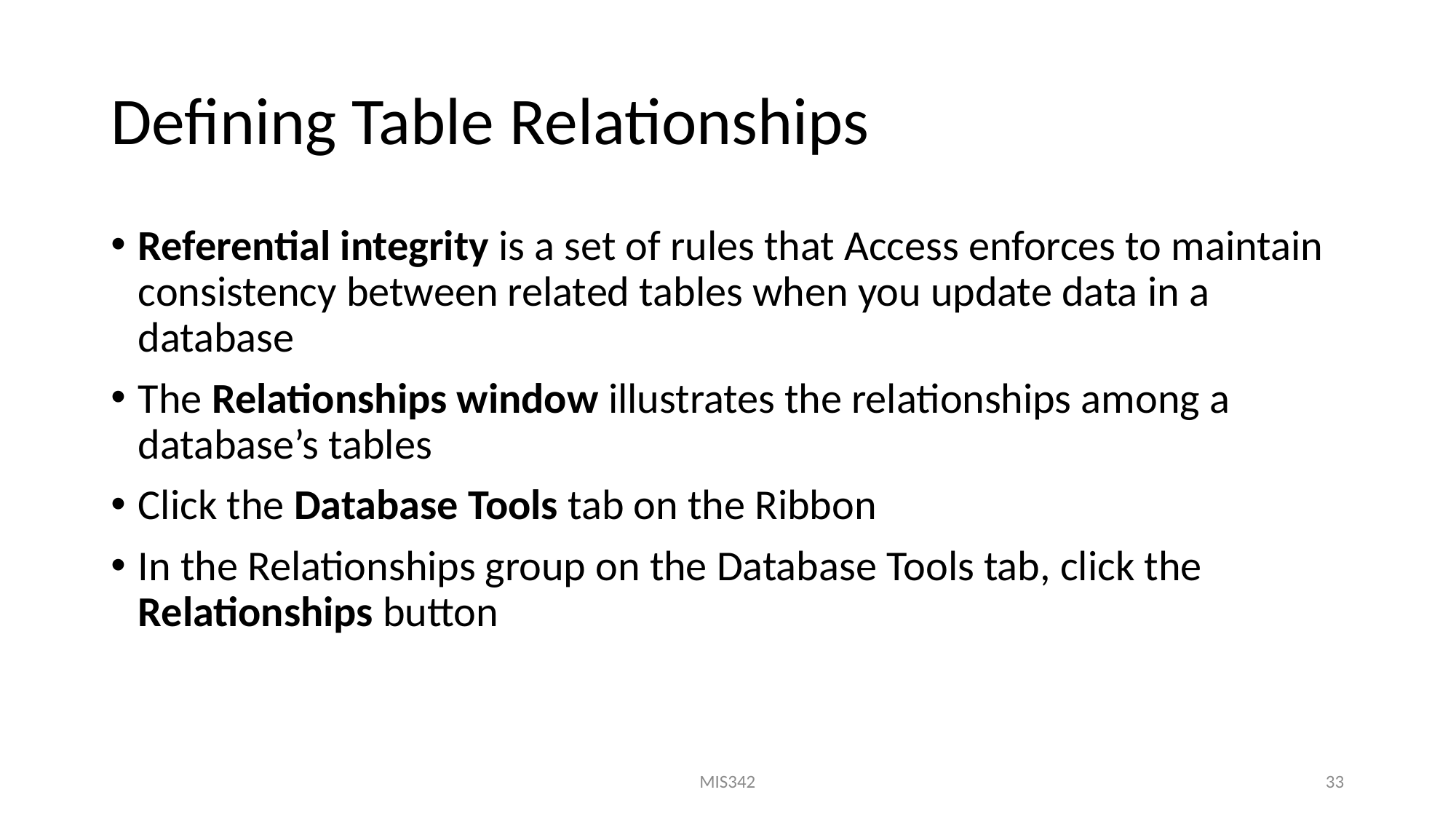

# Defining Table Relationships
Referential integrity is a set of rules that Access enforces to maintain consistency between related tables when you update data in a database
The Relationships window illustrates the relationships among a database’s tables
Click the Database Tools tab on the Ribbon
In the Relationships group on the Database Tools tab, click the Relationships button
MIS342
33